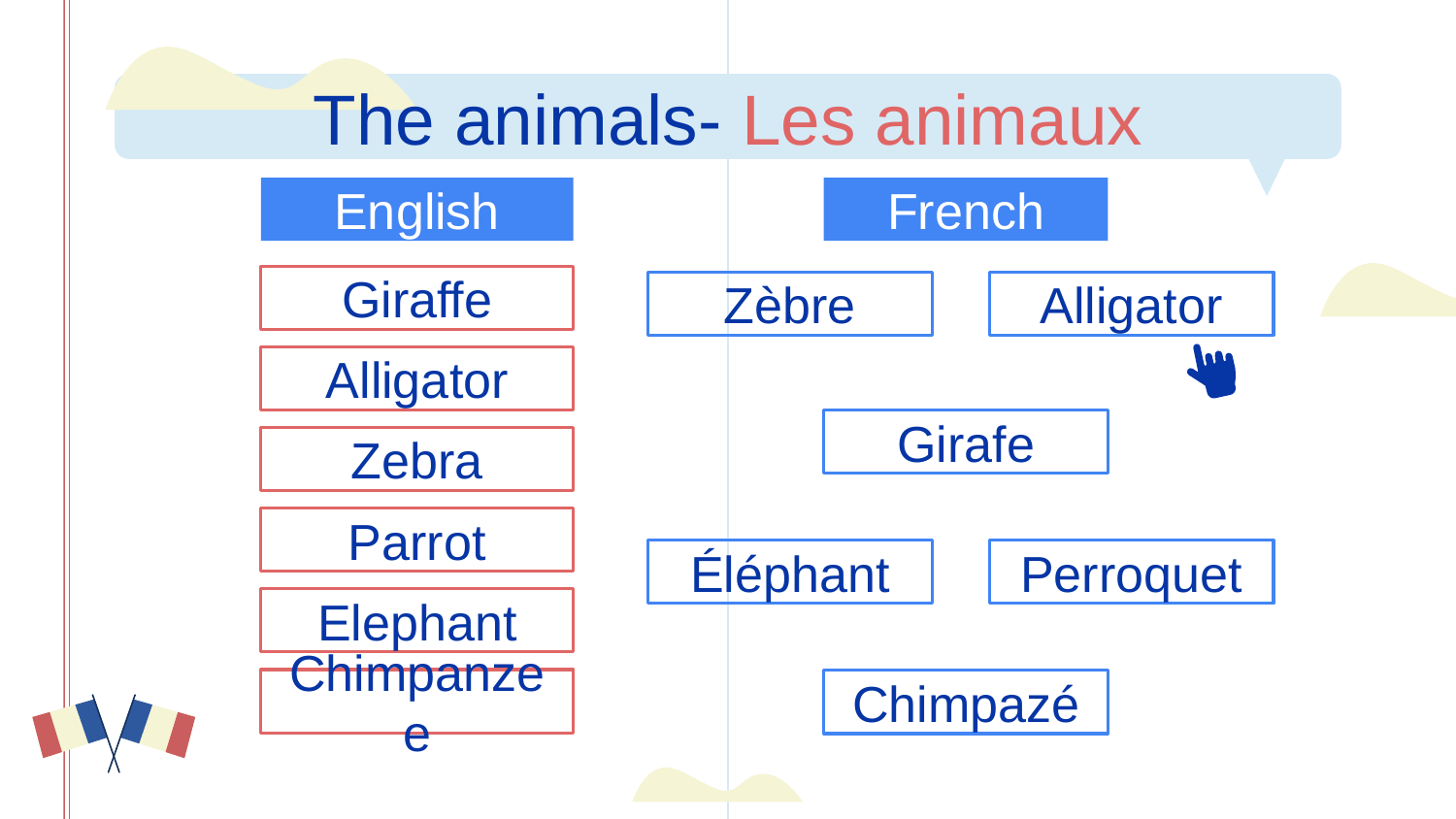

# The animals- Les animaux
English
French
Giraffe
Zèbre
Alligator
Alligator

Girafe
Zebra
Parrot
Éléphant
Perroquet
Elephant
Chimpanzee
Chimpazé